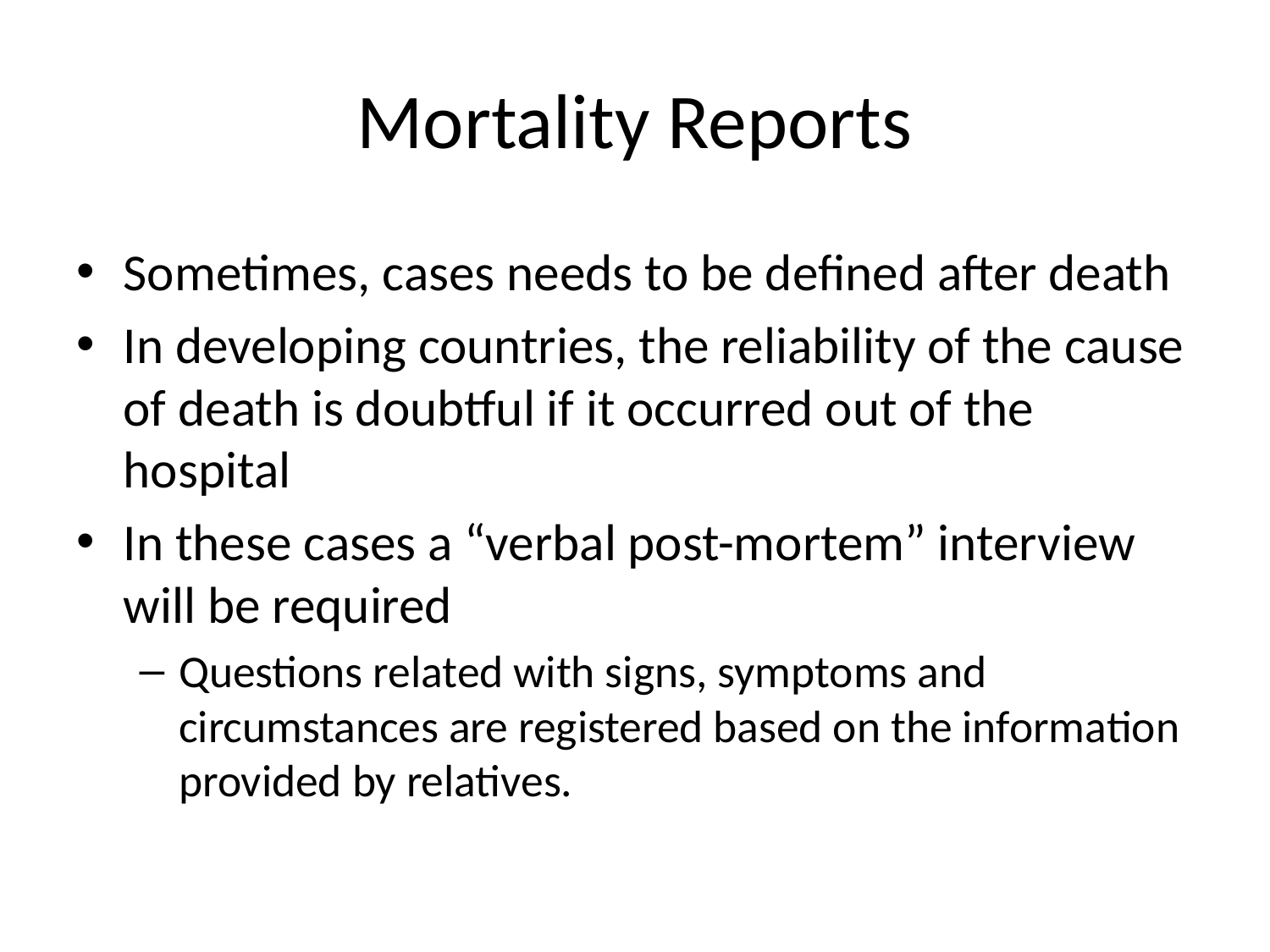

# Mortality Reports
Sometimes, cases needs to be defined after death
In developing countries, the reliability of the cause of death is doubtful if it occurred out of the hospital
In these cases a “verbal post-mortem” interview will be required
Questions related with signs, symptoms and circumstances are registered based on the information provided by relatives.